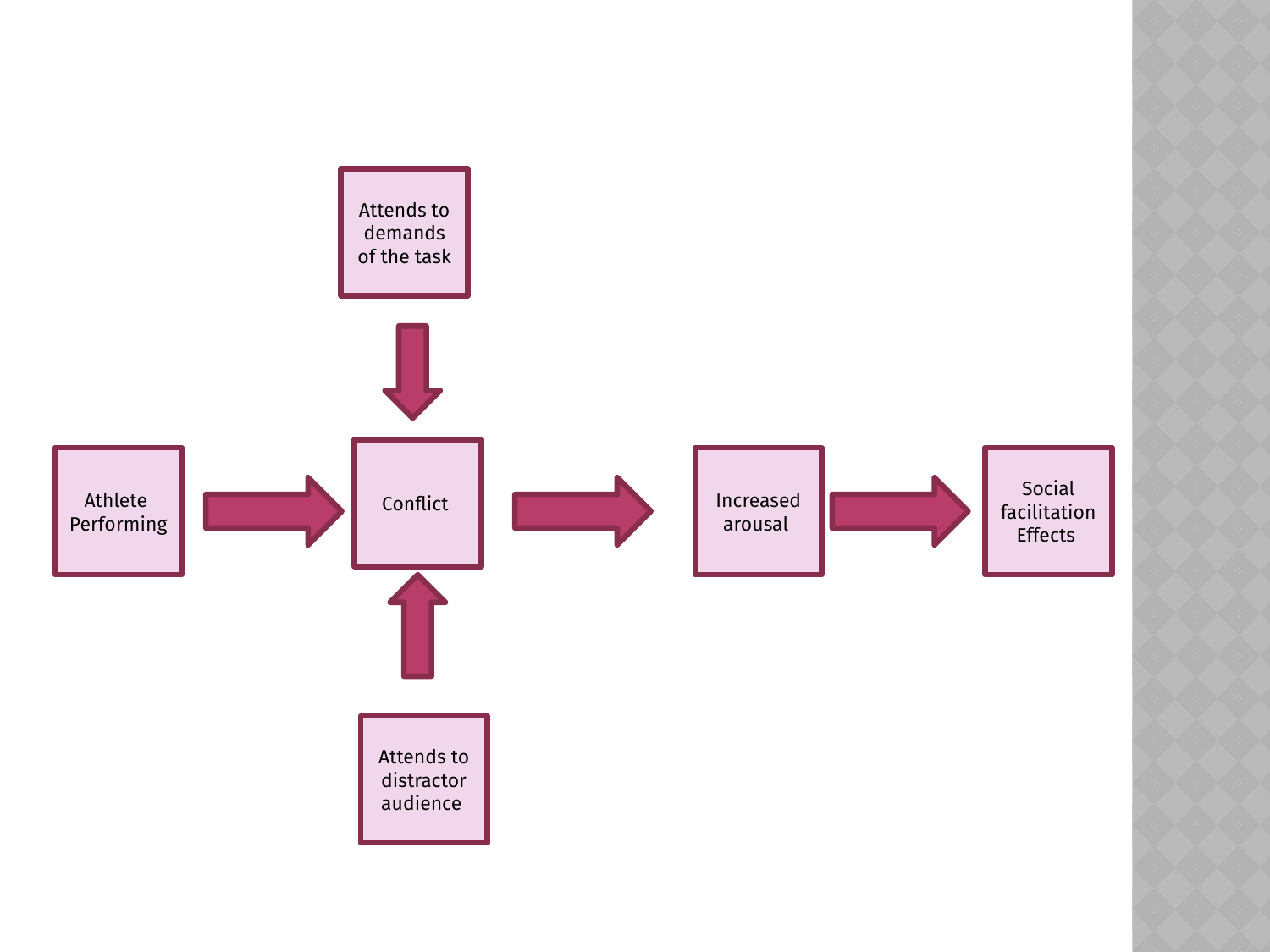

#
Attends to demands of the task

Conflict
Athlete
Performing
Increased arousal
Social facilitation
Effects

Attends to distractor audience